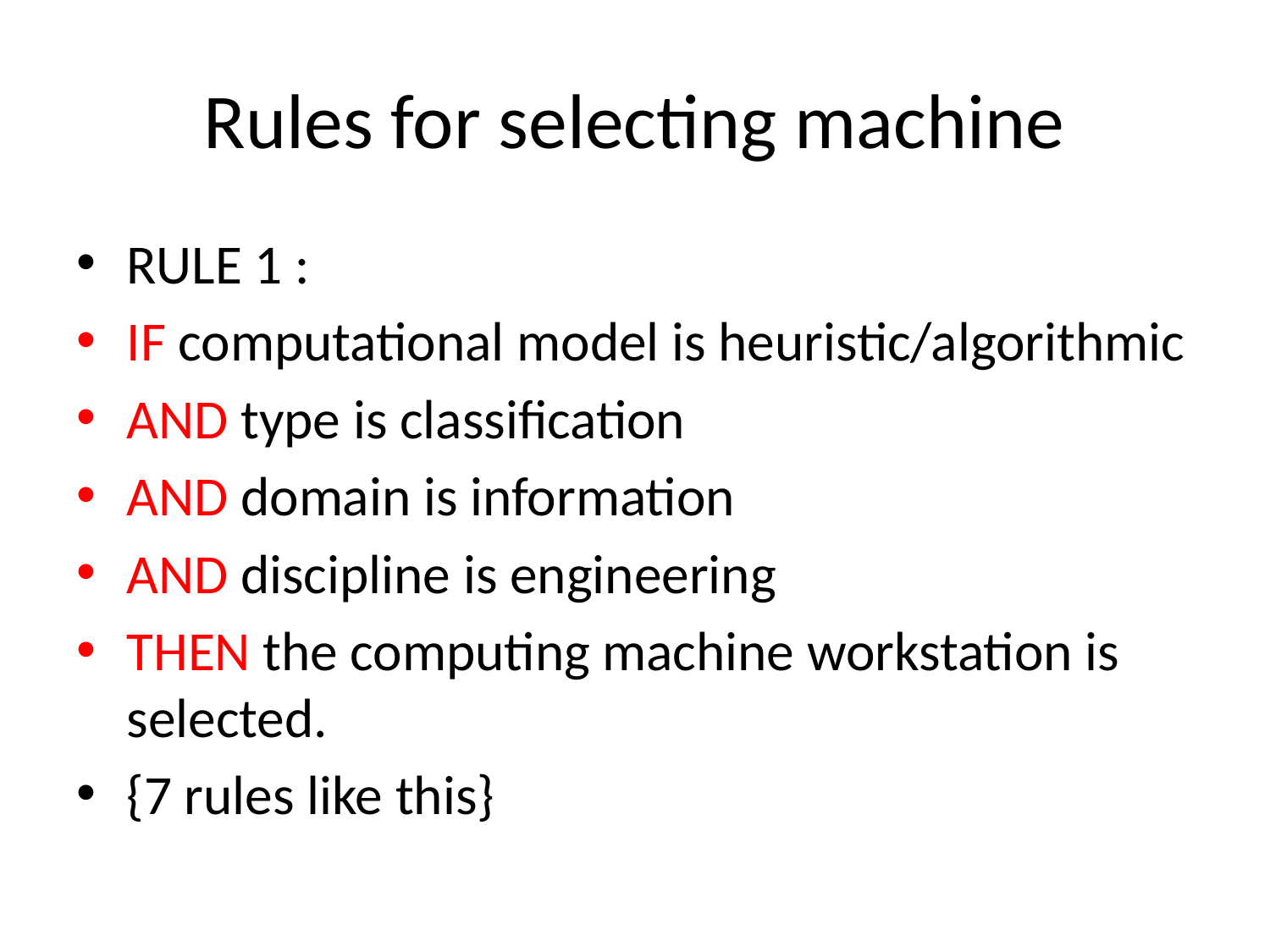

# Rules for selecting machine
RULE 1 :
IF computational model is heuristic/algorithmic
AND type is classification
AND domain is information
AND discipline is engineering
THEN the computing machine workstation is selected.
{7 rules like this}